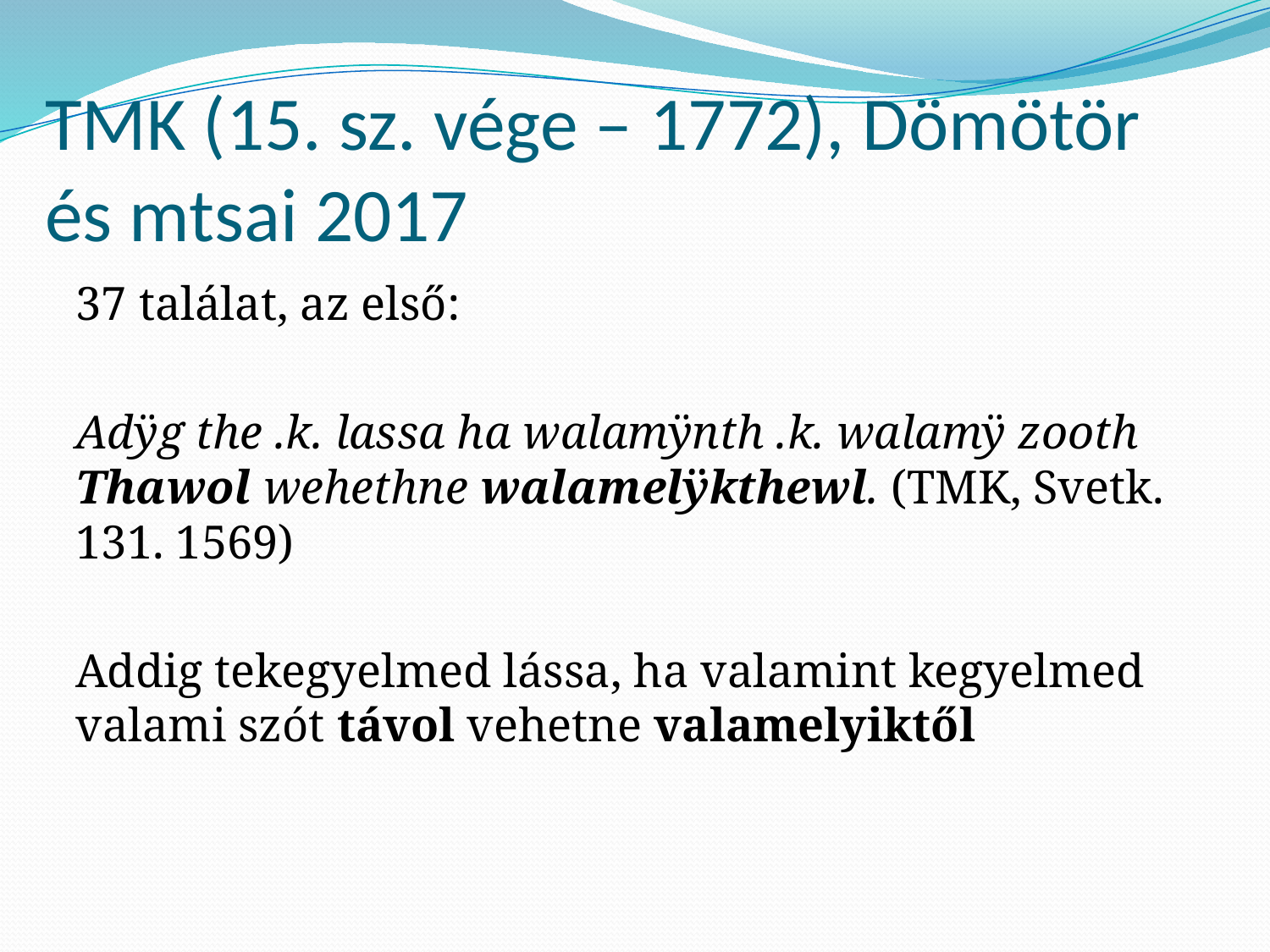

# TMK (15. sz. vége – 1772), Dömötör és mtsai 2017
37 találat, az első:

Adÿg the .k. lassa ha walamÿnth .k. walamÿ zooth Thawol wehethne walamelÿkthewl. (TMK, Svetk. 131. 1569)

Addig tekegyelmed lássa, ha valamint kegyelmed valami szót távol vehetne valamelyiktől